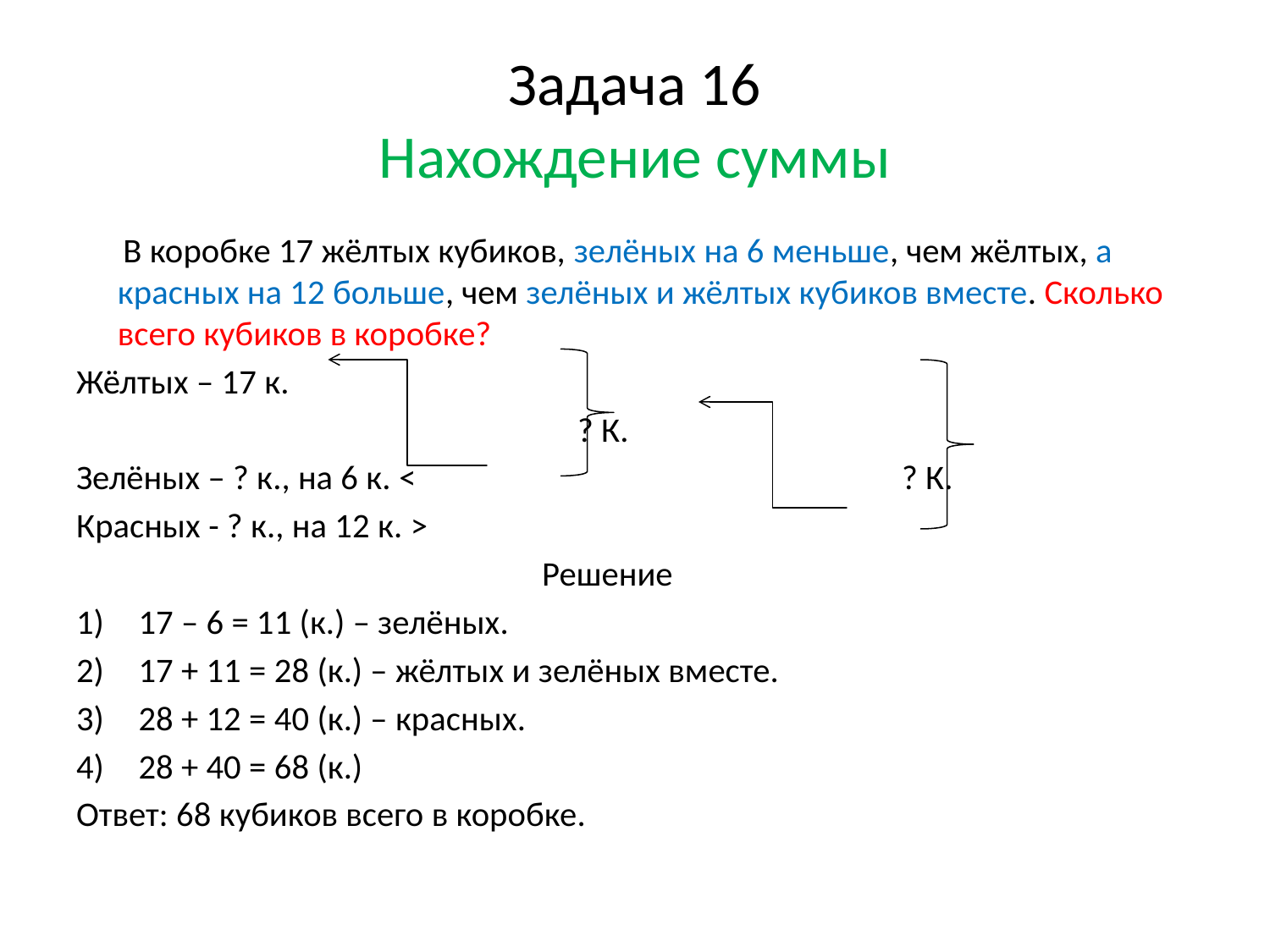

# Задача 16 Нахождение суммы
      В коробке 17 жёлтых кубиков, зелёных на 6 меньше, чем жёлтых, а красных на 12 больше, чем зелёных и жёлтых кубиков вместе. Сколько всего кубиков в коробке?
Жёлтых – 17 к.
                                                                ? К.
Зелёных – ? к., на 6 к. <                                                              ? К.
Красных - ? к., на 12 к. >
Решение
17 – 6 = 11 (к.) – зелёных.
17 + 11 = 28 (к.) – жёлтых и зелёных вместе.
28 + 12 = 40 (к.) – красных.
28 + 40 = 68 (к.)
Ответ: 68 кубиков всего в коробке.